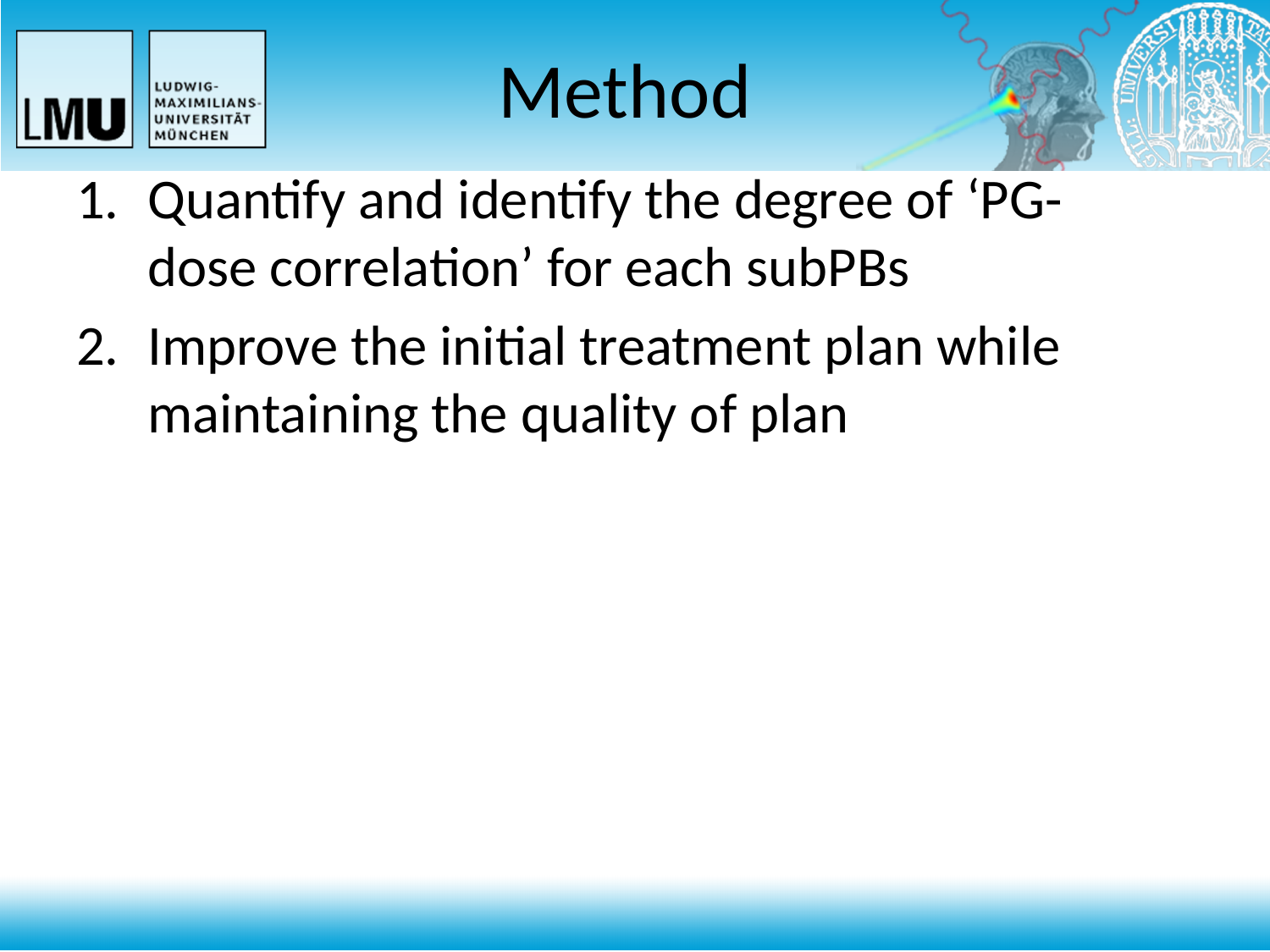

# Method
Quantify and identify the degree of ‘PG-dose correlation’ for each subPBs
Improve the initial treatment plan while maintaining the quality of plan